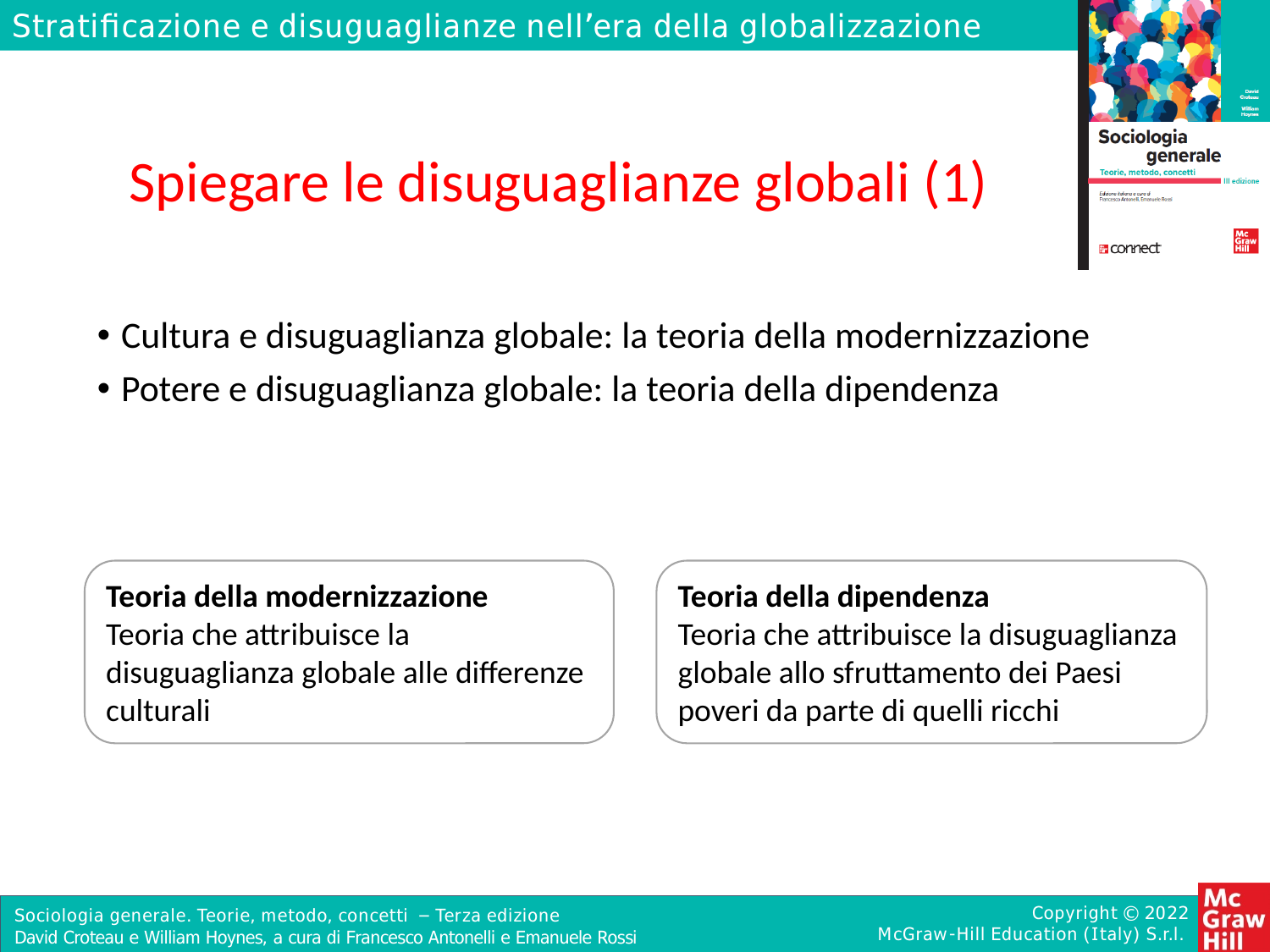

# Spiegare le disuguaglianze globali (1)
Cultura e disuguaglianza globale: la teoria della modernizzazione
Potere e disuguaglianza globale: la teoria della dipendenza
Teoria della modernizzazione
Teoria che attribuisce la disuguaglianza globale alle differenze culturali
Teoria della dipendenza
Teoria che attribuisce la disuguaglianza globale allo sfruttamento dei Paesi poveri da parte di quelli ricchi